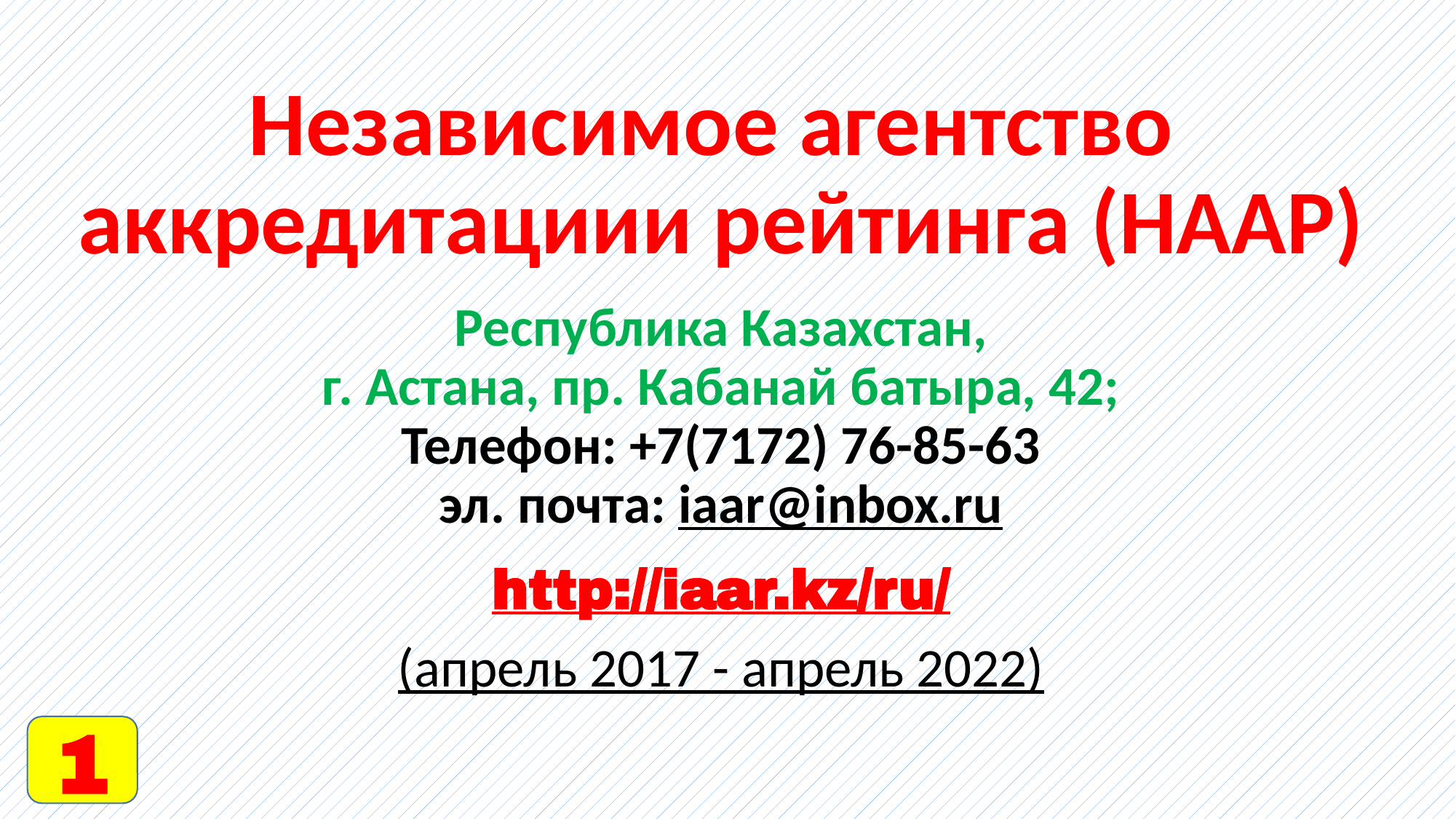

# Независимое агентство аккредитациии рейтинга (НААР) Республика Казахстан, г. Астана, пр. Кабанай батыра, 42; Телефон: +7(7172) 76-85-63 эл. почта: iaar@inbox.ru http://iaar.kz/ru/ (апрель 2017 - апрель 2022)
1